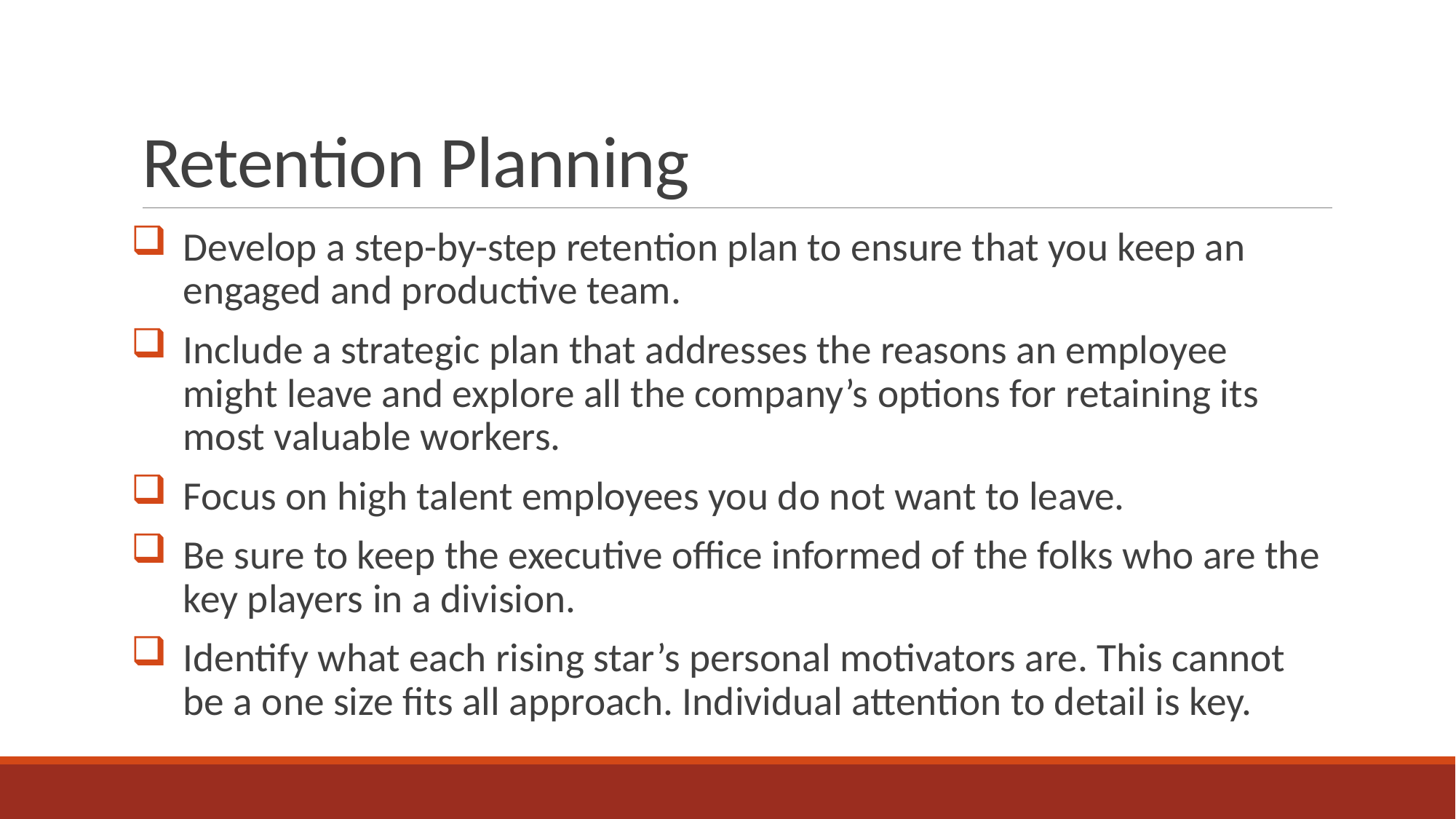

# Retention Planning
Develop a step-by-step retention plan to ensure that you keep an engaged and productive team.
Include a strategic plan that addresses the reasons an employee might leave and explore all the company’s options for retaining its most valuable workers.
Focus on high talent employees you do not want to leave.
Be sure to keep the executive office informed of the folks who are the key players in a division.
Identify what each rising star’s personal motivators are. This cannot be a one size fits all approach. Individual attention to detail is key.